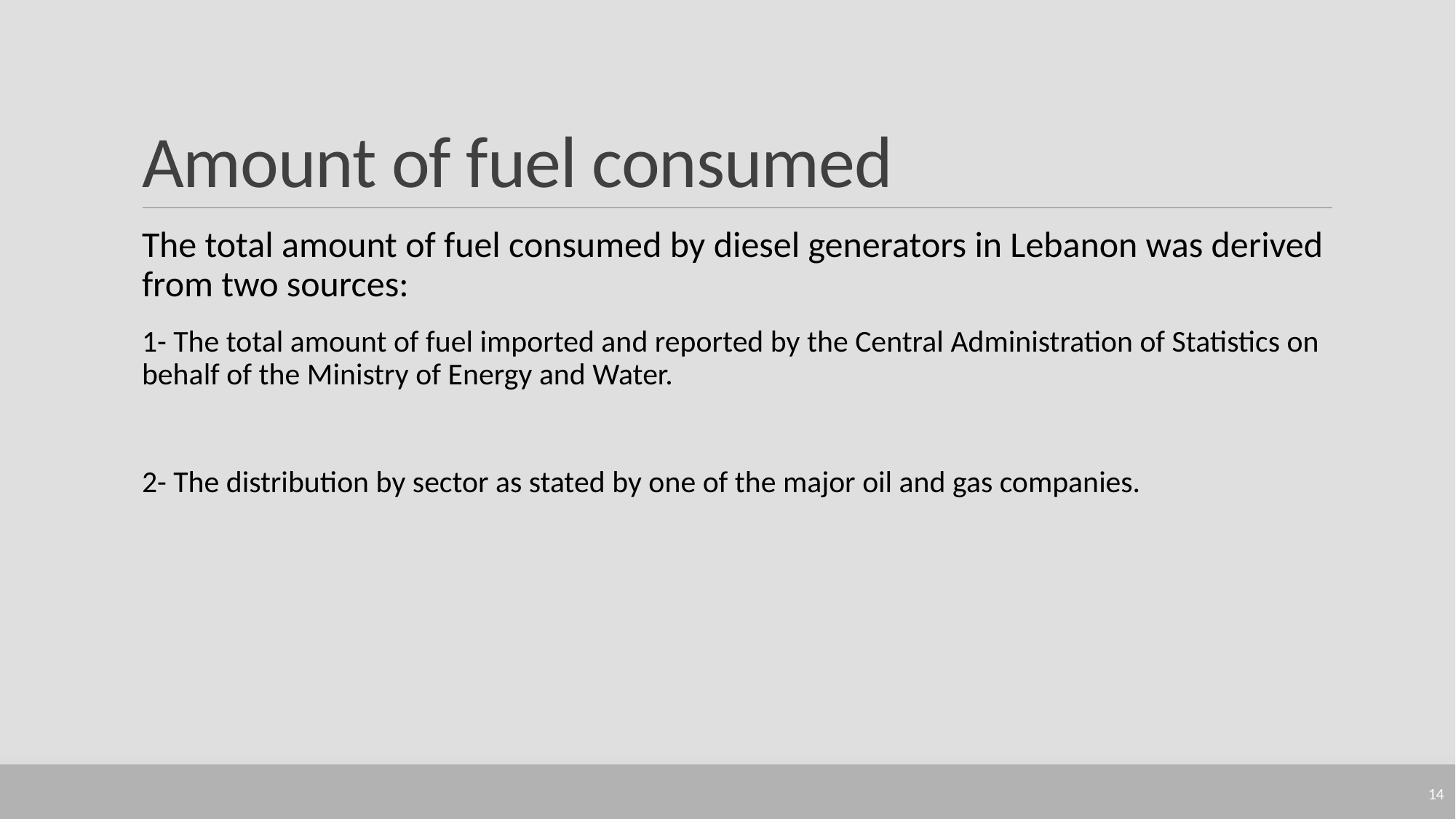

# Amount of fuel consumed
The total amount of fuel consumed by diesel generators in Lebanon was derived from two sources:
1- The total amount of fuel imported and reported by the Central Administration of Statistics on behalf of the Ministry of Energy and Water.

2- The distribution by sector as stated by one of the major oil and gas companies.

14